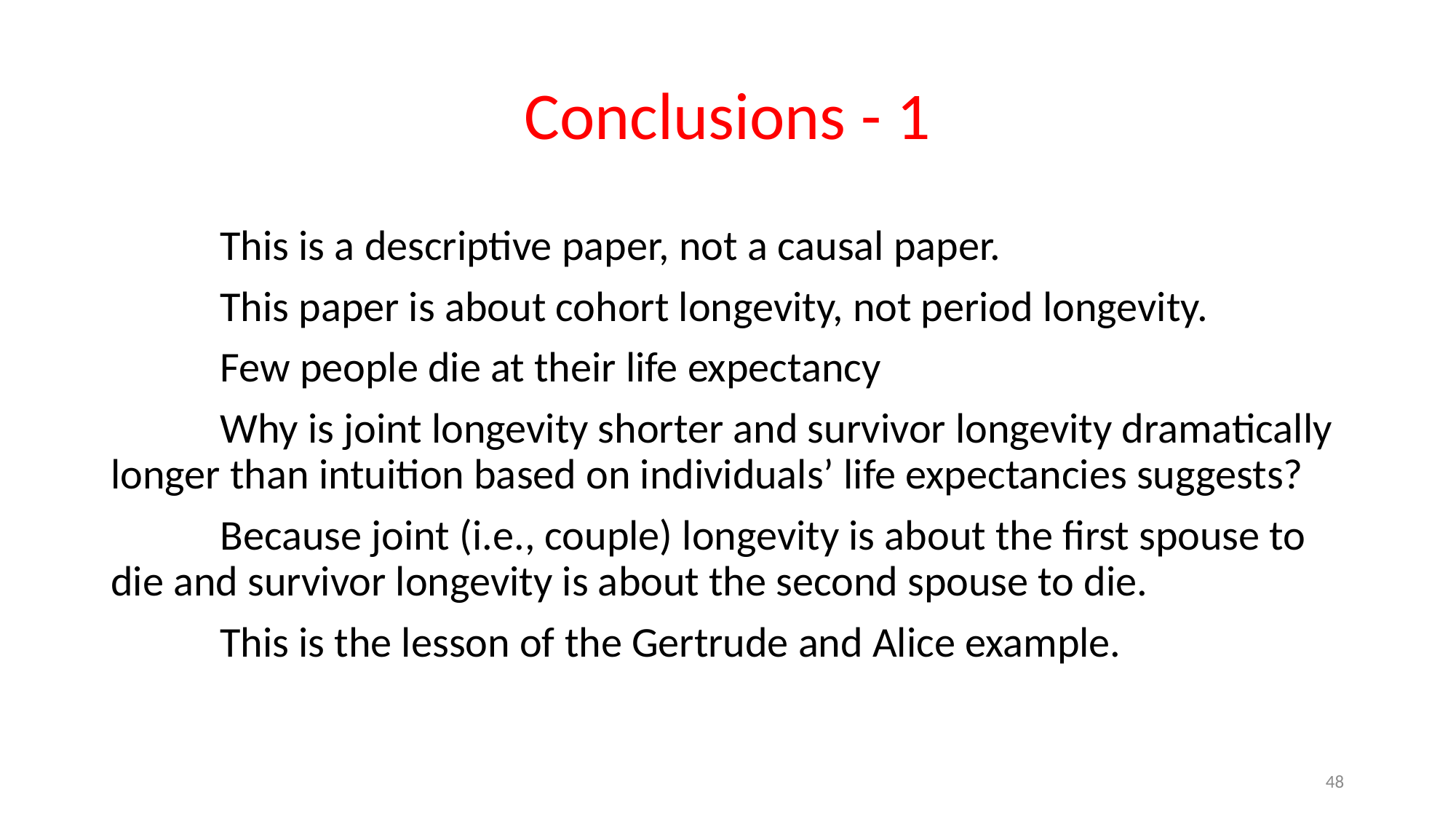

# Conclusions - 1
	This is a descriptive paper, not a causal paper.
	This paper is about cohort longevity, not period longevity.
	Few people die at their life expectancy
	Why is joint longevity shorter and survivor longevity dramatically longer than intuition based on individuals’ life expectancies suggests?
	Because joint (i.e., couple) longevity is about the first spouse to die and survivor longevity is about the second spouse to die.
	This is the lesson of the Gertrude and Alice example.

48